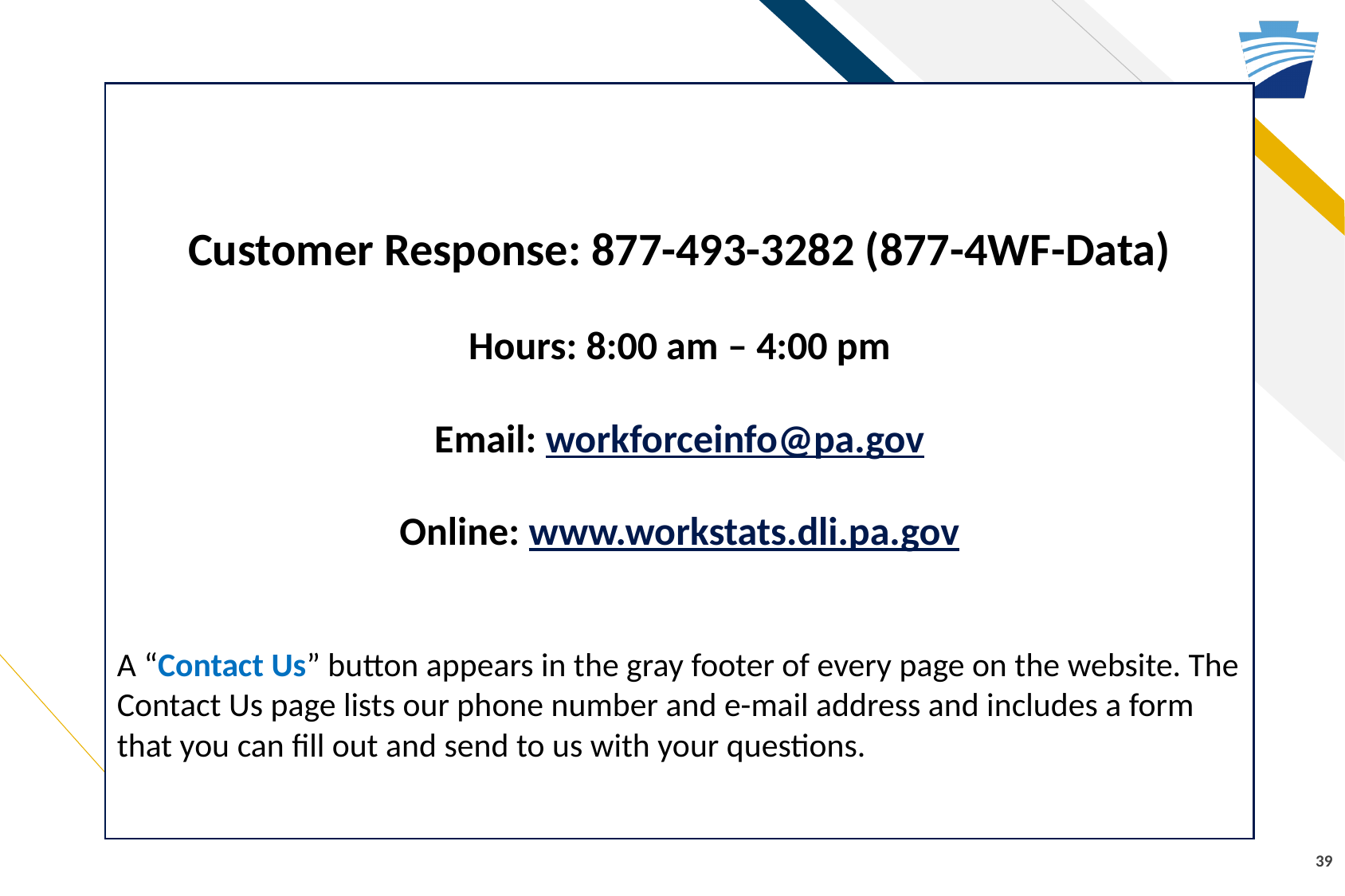

Customer Response: 877-493-3282 (877-4WF-Data)

Hours: 8:00 am – 4:00 pm

Email: workforceinfo@pa.gov

Online: www.workstats.dli.pa.gov

A “Contact Us” button appears in the gray footer of every page on the website. The Contact Us page lists our phone number and e-mail address and includes a form that you can fill out and send to us with your questions.
39